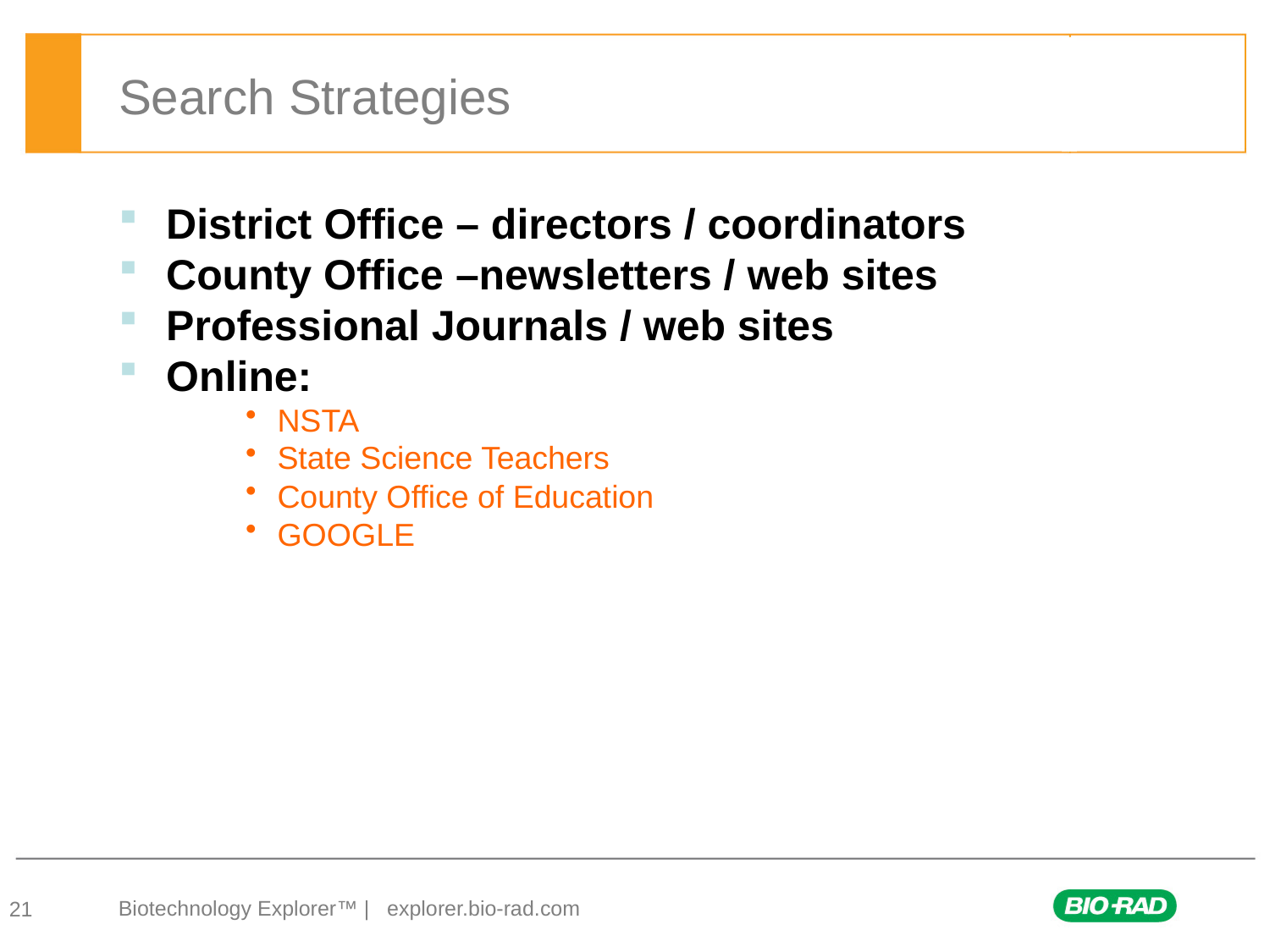

# Search Strategies
District Office – directors / coordinators
County Office –newsletters / web sites
Professional Journals / web sites
Online:
NSTA
State Science Teachers
County Office of Education
GOOGLE